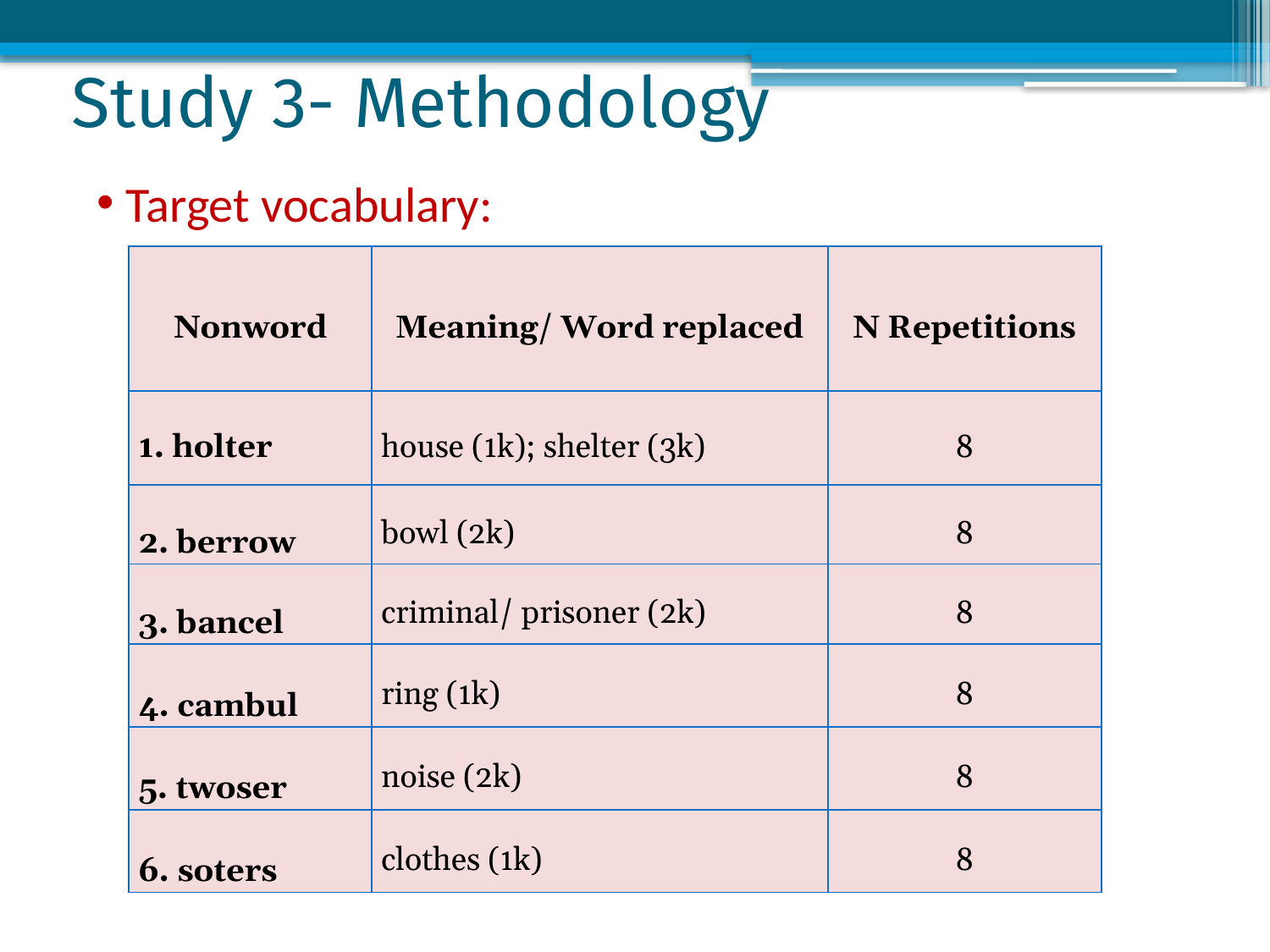

# Study 3- Methodology
 Target vocabulary:
| Nonword | Meaning/ Word replaced | N Repetitions |
| --- | --- | --- |
| 1. holter | house (1k); shelter (3k) | 8 |
| 2. berrow | bowl (2k) | 8 |
| 3. bancel | criminal/ prisoner (2k) | 8 |
| 4. cambul | ring (1k) | 8 |
| 5. twoser | noise (2k) | 8 |
| 6. soters | clothes (1k) | 8 |